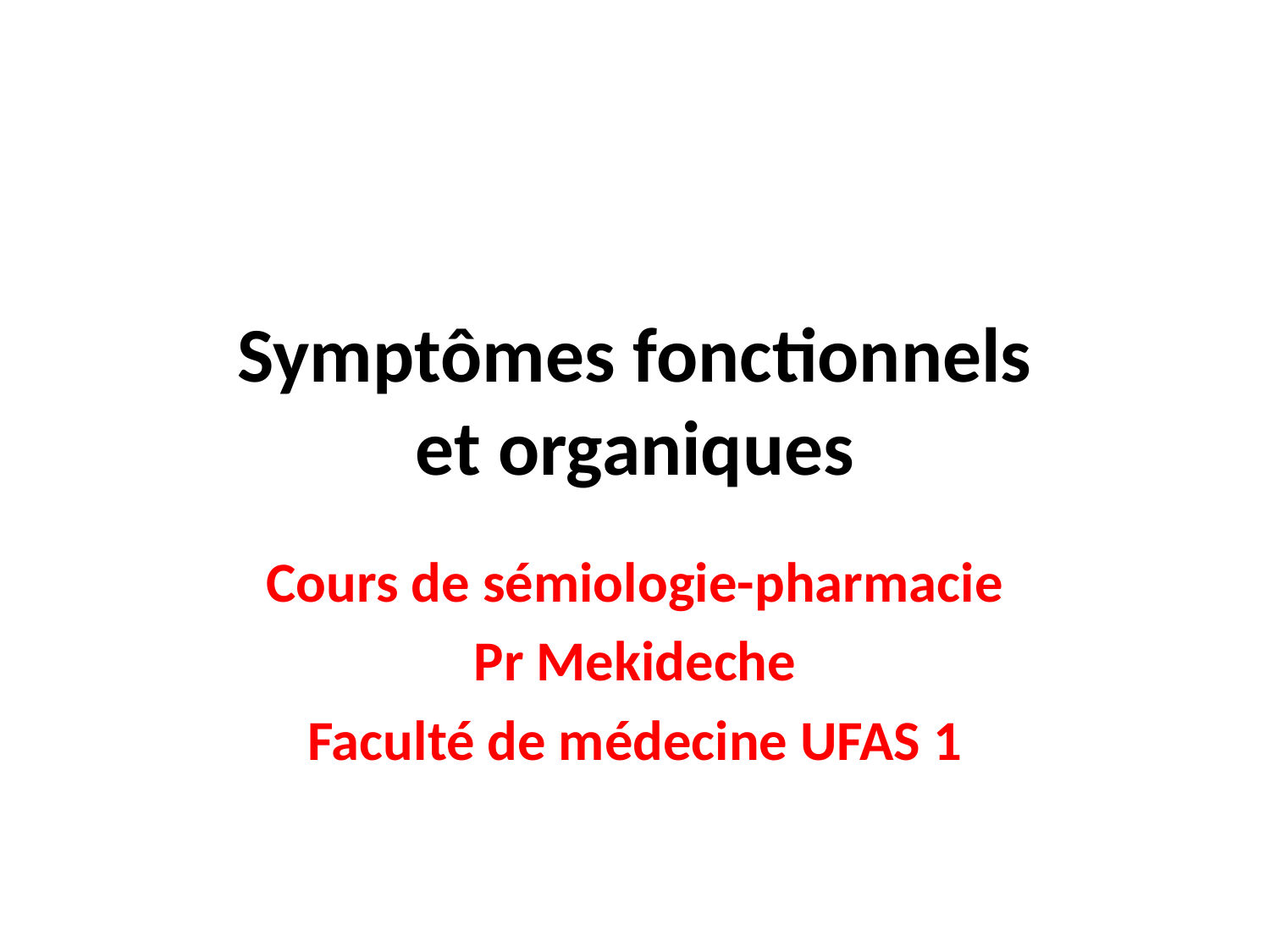

# Symptômes fonctionnels et organiques
Cours de sémiologie-pharmacie
Pr Mekideche
Faculté de médecine UFAS 1